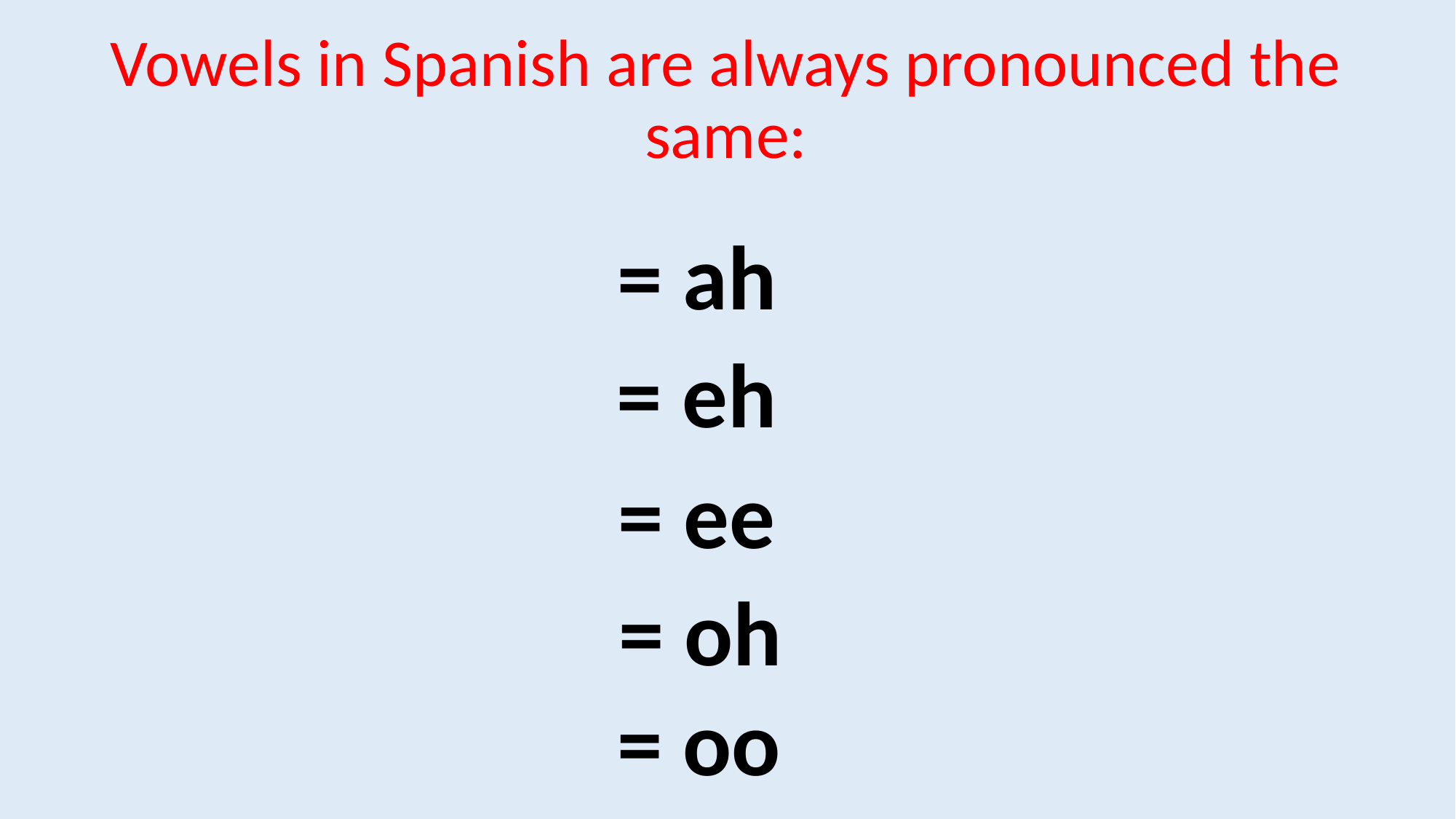

# Vowels in Spanish are always pronounced the same:
a
= ah
e
= eh
i
= ee
o
= oh
u
= oo